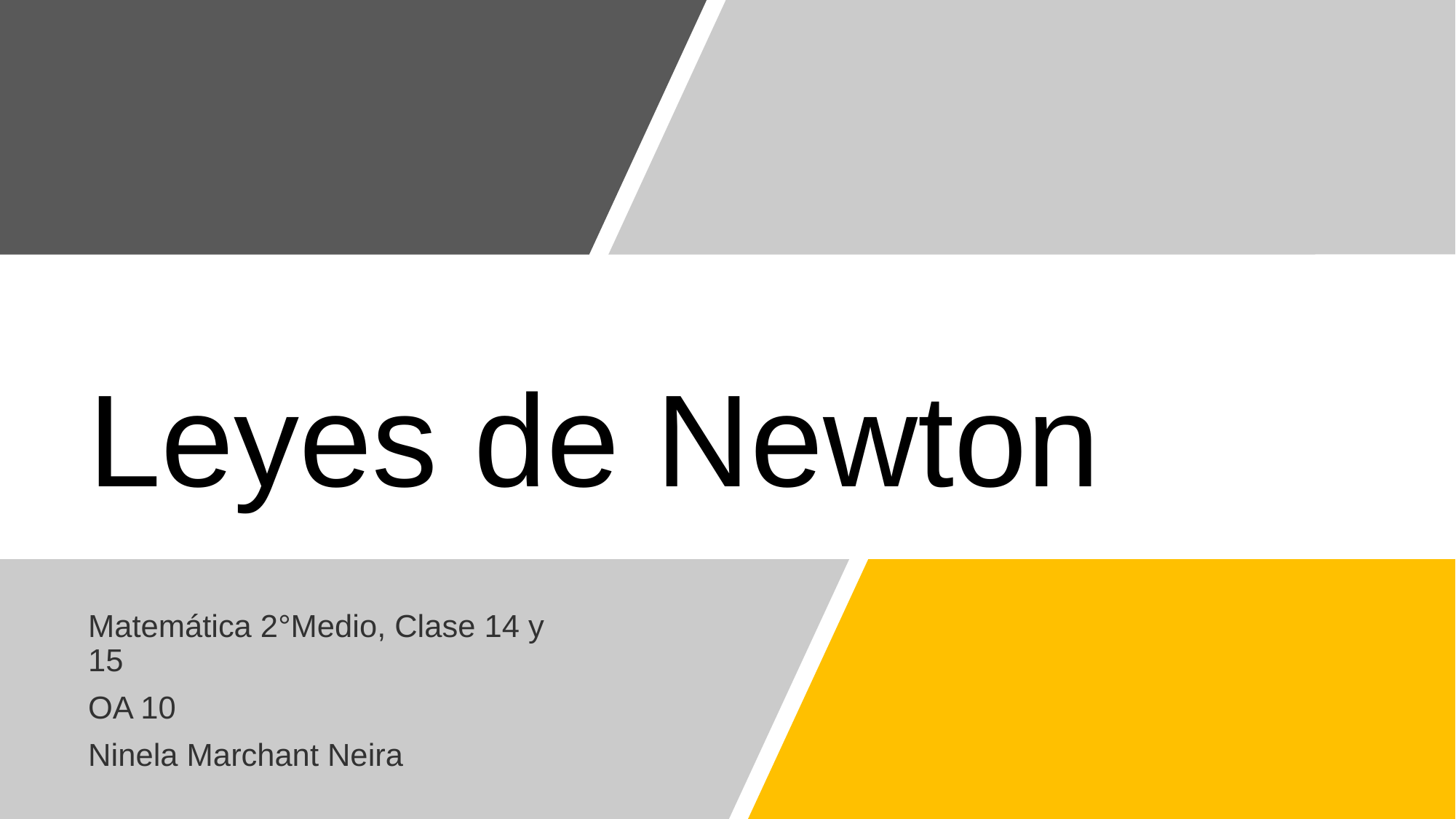

# Leyes de Newton

Matemática 2°Medio, Clase 14 y 15
OA 10
Ninela Marchant Neira